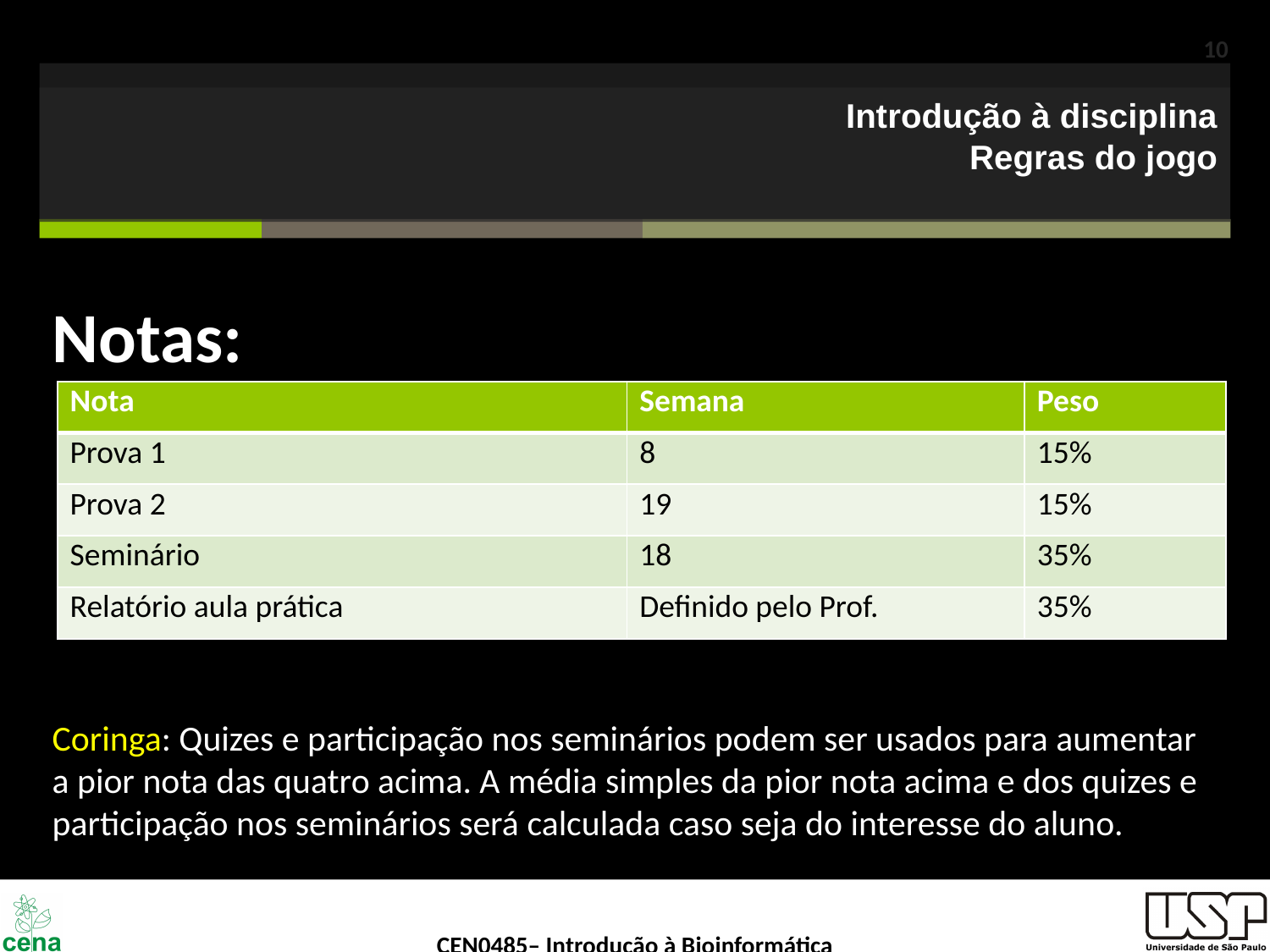

10
# Introdução à disciplina Regras do jogo
Notas:

Coringa: Quizes e participação nos seminários podem ser usados para aumentar a pior nota das quatro acima. A média simples da pior nota acima e dos quizes e participação nos seminários será calculada caso seja do interesse do aluno.
| Nota | Semana | Peso |
| --- | --- | --- |
| Prova 1 | 8 | 15% |
| Prova 2 | 19 | 15% |
| Seminário | 18 | 35% |
| Relatório aula prática | Definido pelo Prof. | 35% |